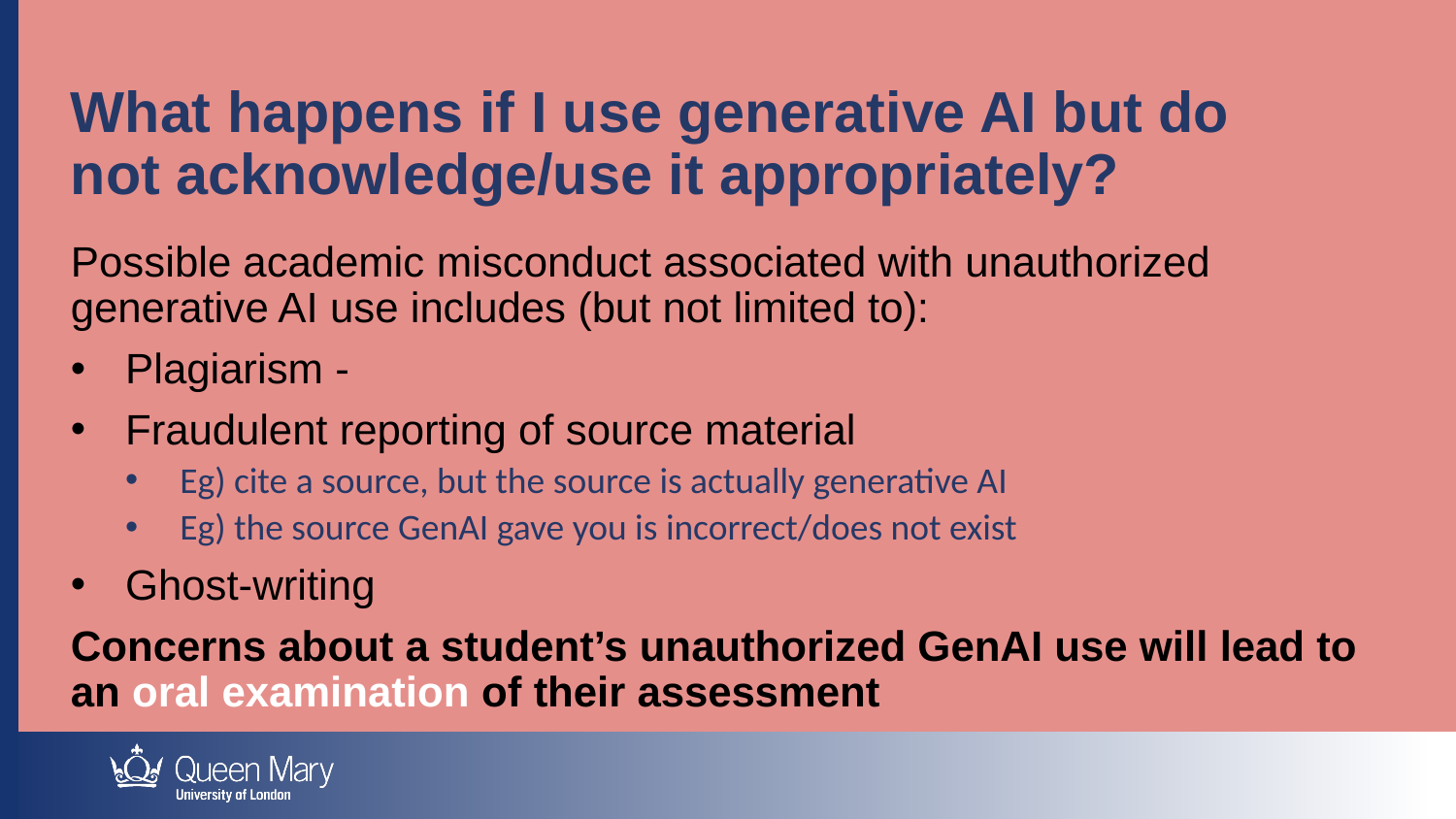

What happens if I use generative AI but do not acknowledge/use it appropriately?
Possible academic misconduct associated with unauthorized generative AI use includes (but not limited to):
Plagiarism -
Fraudulent reporting of source material
Eg) cite a source, but the source is actually generative AI
Eg) the source GenAI gave you is incorrect/does not exist
Ghost-writing
Concerns about a student’s unauthorized GenAI use will lead to an oral examination of their assessment